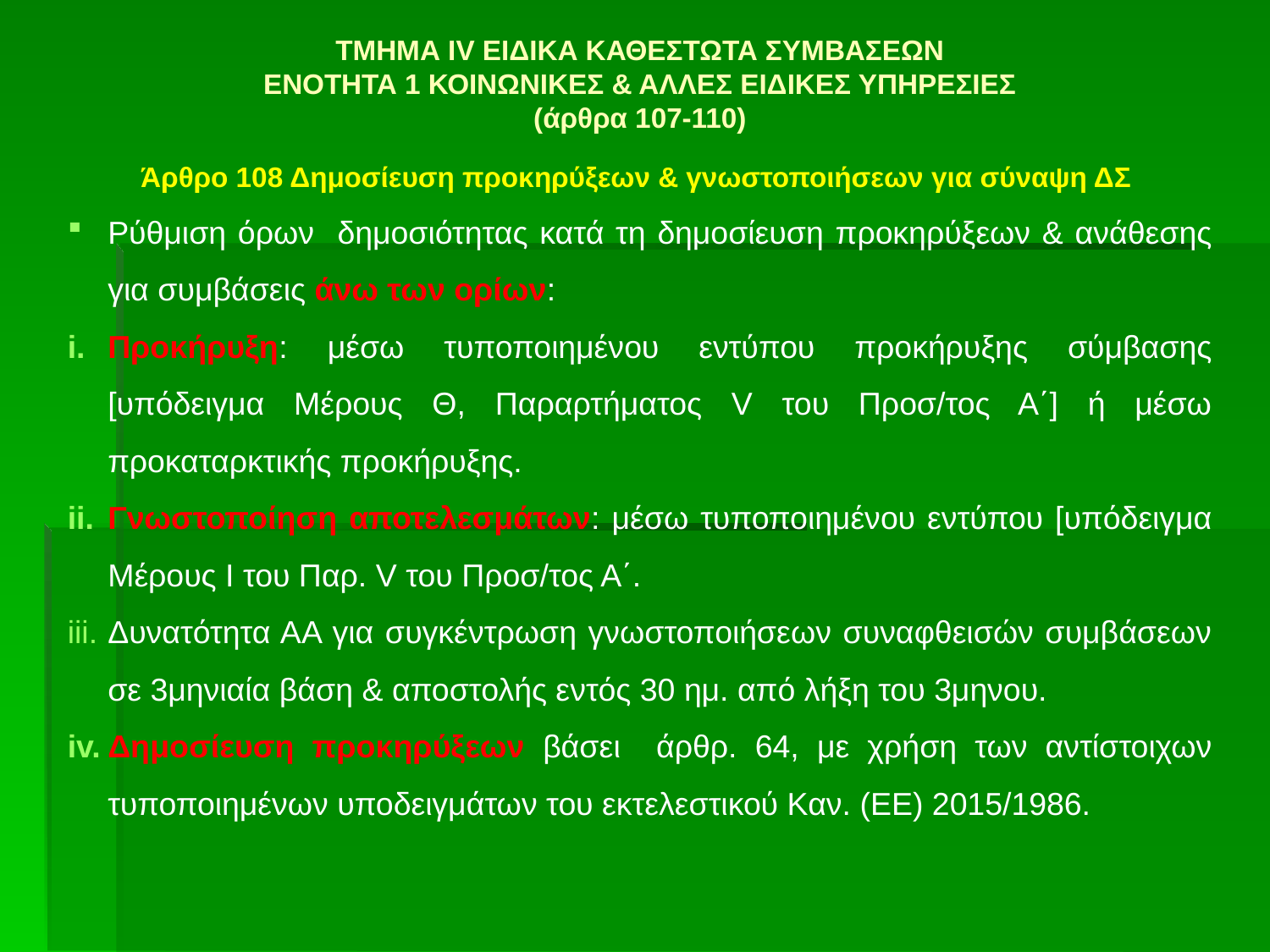

# ΤΜΗΜΑ IV ΕΙΔΙΚΑ ΚΑΘΕΣΤΩΤΑ ΣΥΜΒΑΣΕΩΝ ΕΝΟΤΗΤΑ 1 ΚΟΙΝΩΝΙΚΕΣ & ΑΛΛΕΣ ΕΙΔΙΚΕΣ ΥΠΗΡΕΣΙΕΣ (άρθρα 107-110)
Άρθρο 108 Δημοσίευση προκηρύξεων & γνωστοποιήσεων για σύναψη ΔΣ
Ρύθμιση όρων  δημοσιότητας κατά τη δημοσίευση προκηρύξεων & ανάθεσης για συμβάσεις άνω των ορίων:
Προκήρυξη: μέσω τυποποιημένου εντύπου προκήρυξης σύμβασης [υπόδειγμα Μέρους Θ, Παραρτήματος V του Προσ/τος Α΄] ή μέσω προκαταρκτικής προκήρυξης.
Γνωστοποίηση αποτελεσμάτων: μέσω τυποποιημένου εντύπου [υπόδειγμα Μέρους Ι του Παρ. V του Προσ/τος Α΄.
Δυνατότητα ΑΑ για συγκέντρωση γνωστοποιήσεων συναφθεισών συμβάσεων σε 3μηνιαία βάση & αποστολής εντός 30 ημ. από λήξη του 3μηνου.
Δημοσίευση προκηρύξεων βάσει  άρθρ. 64, με χρήση των αντίστοιχων τυποποιημένων υποδειγμάτων του εκτελεστικού Καν. (ΕΕ) 2015/1986.